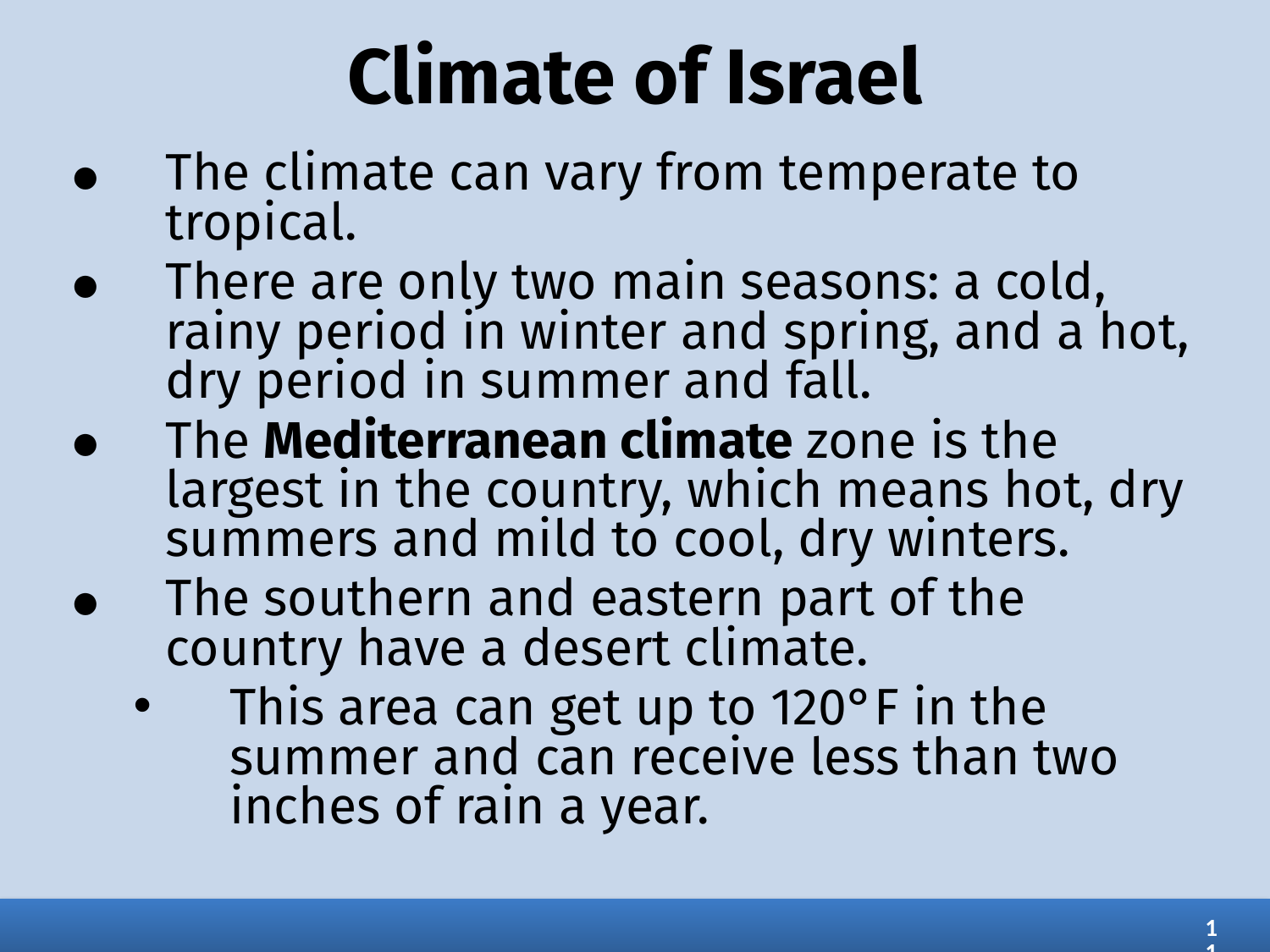

# Climate of Israel
The climate can vary from temperate to tropical.
There are only two main seasons: a cold, rainy period in winter and spring, and a hot, dry period in summer and fall.
The Mediterranean climate zone is the largest in the country, which means hot, dry summers and mild to cool, dry winters.
The southern and eastern part of the country have a desert climate.
This area can get up to 120°F in the summer and can receive less than two inches of rain a year.
11